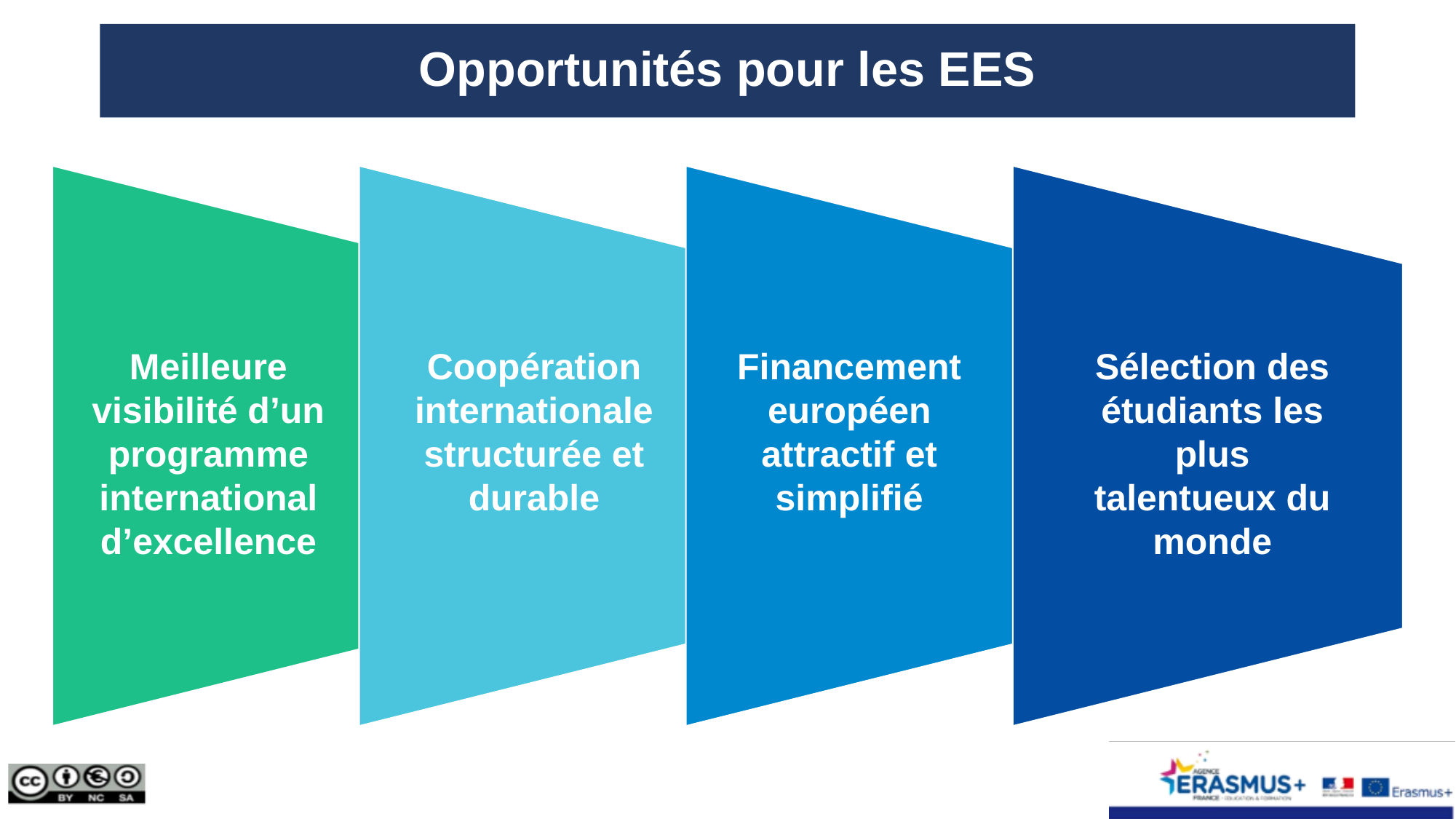

Opportunités pour les EES

Meilleure visibilité d’un programme international d’excellence
Coopération internationale structurée et durable
Financement européen attractif et simplifié
Sélection des étudiants les plus talentueux du monde